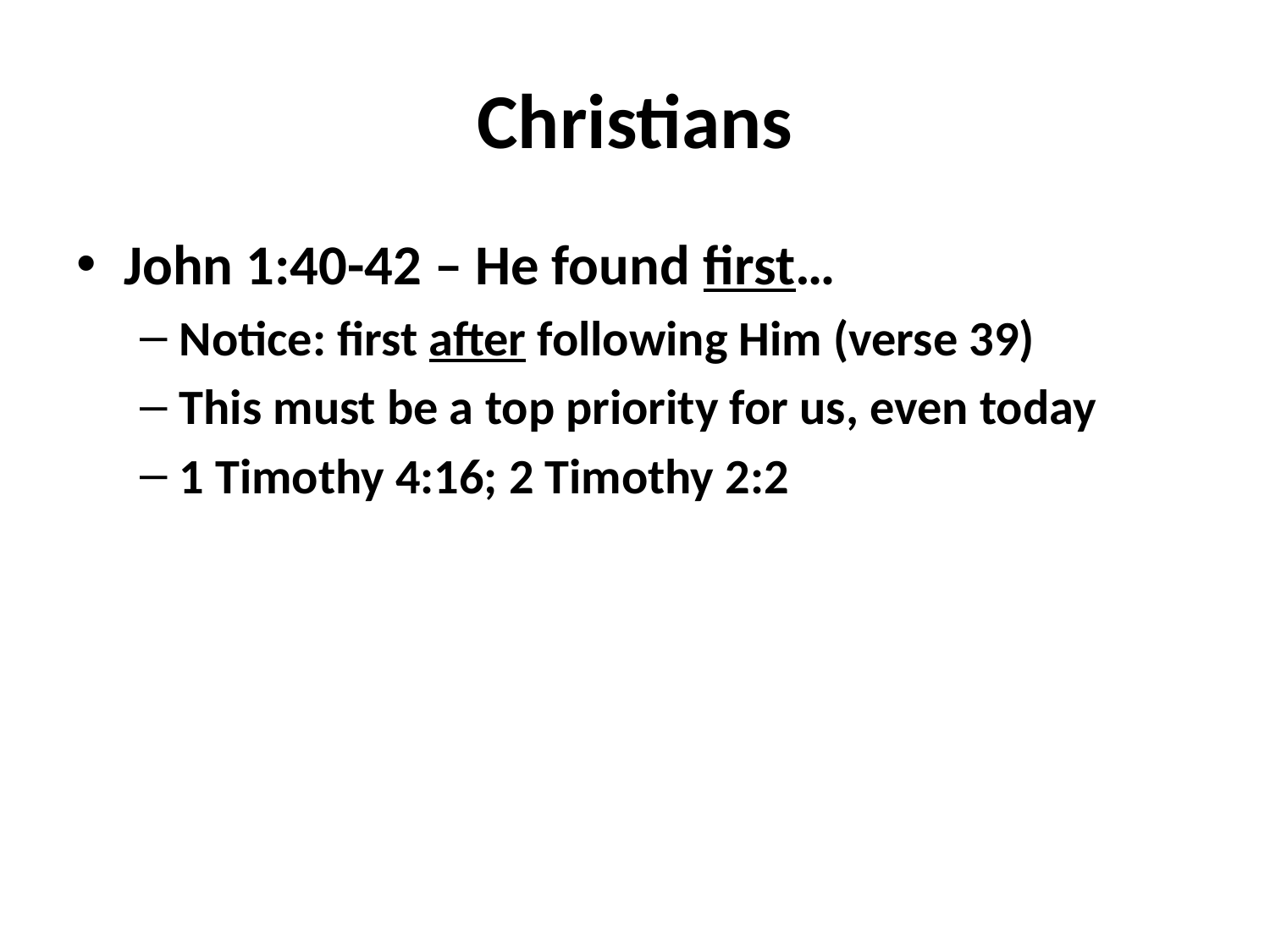

# Christians
John 1:40-42 – He found first…
Notice: first after following Him (verse 39)
This must be a top priority for us, even today
1 Timothy 4:16; 2 Timothy 2:2